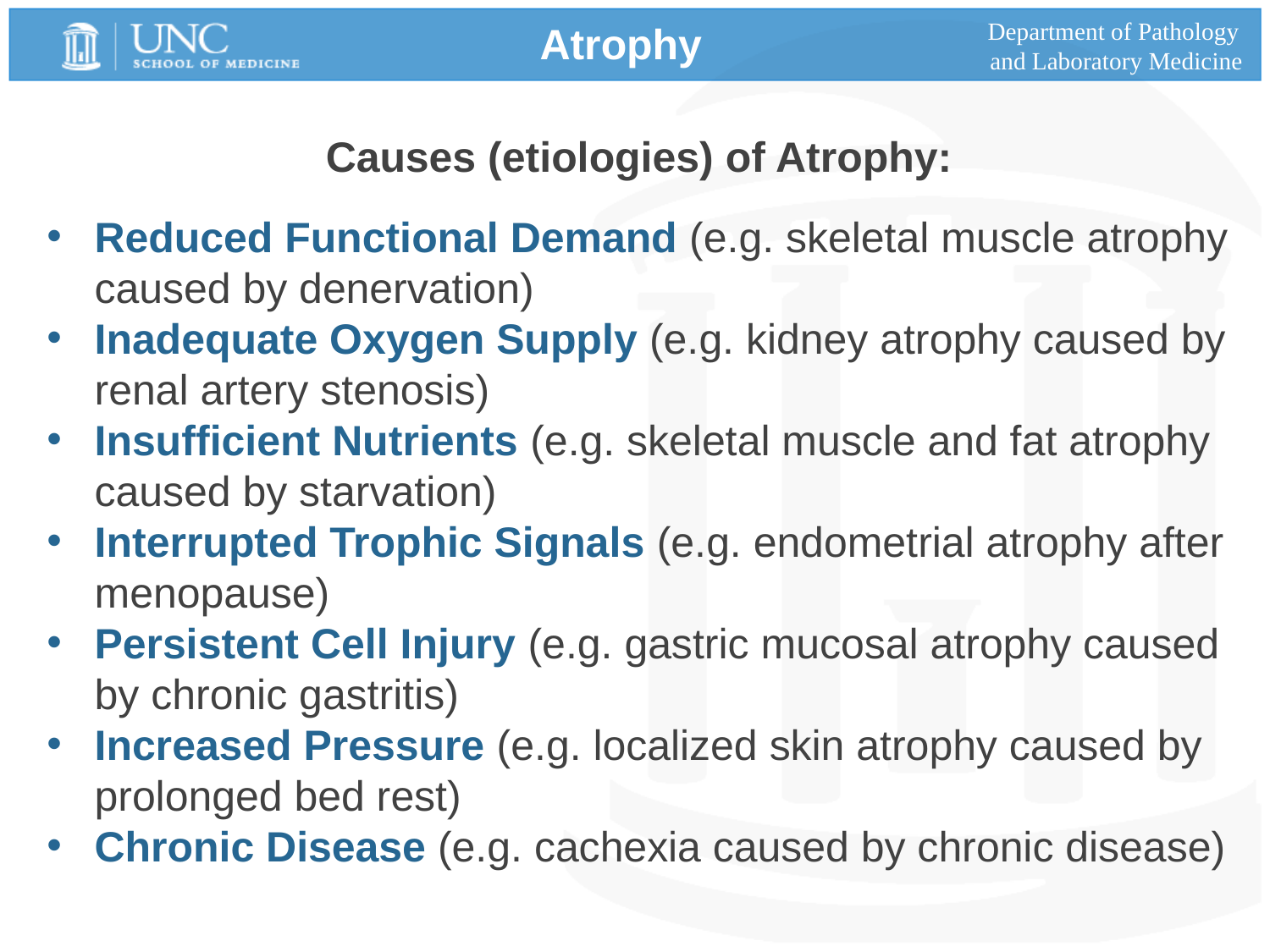

Department of Pathology
and Laboratory Medicine
Atrophy
Causes (etiologies) of Atrophy:

Reduced Functional Demand (e.g. skeletal muscle atrophy caused by denervation)
Inadequate Oxygen Supply (e.g. kidney atrophy caused by renal artery stenosis)
Insufficient Nutrients (e.g. skeletal muscle and fat atrophy caused by starvation)
Interrupted Trophic Signals (e.g. endometrial atrophy after menopause)
Persistent Cell Injury (e.g. gastric mucosal atrophy caused by chronic gastritis)
Increased Pressure (e.g. localized skin atrophy caused by prolonged bed rest)
Chronic Disease (e.g. cachexia caused by chronic disease)